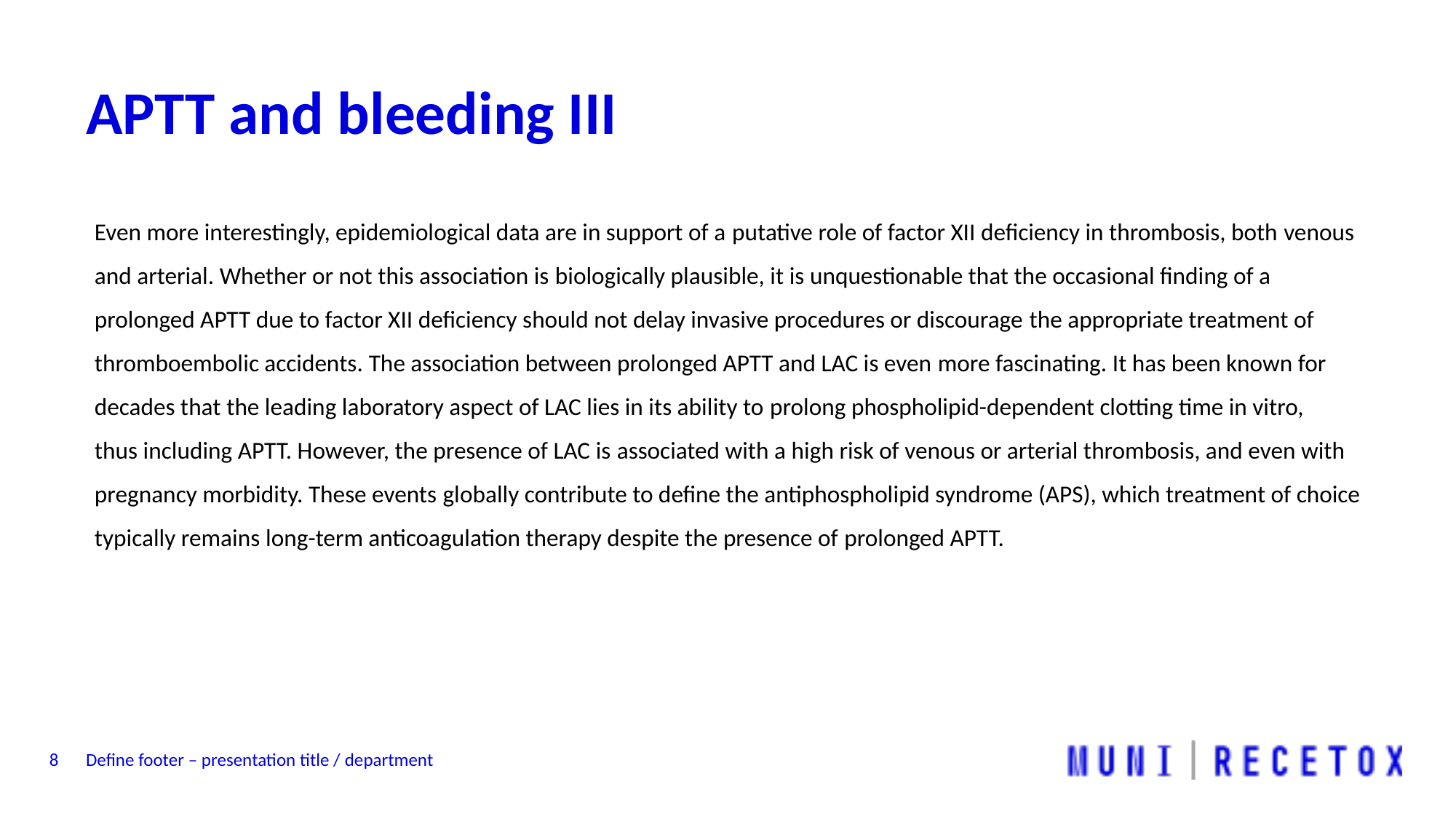

# APTT and bleeding III
Even more interestingly, epidemiological data are in support of a putative role of factor XII deficiency in thrombosis, both venous and arterial. Whether or not this association is biologically plausible, it is unquestionable that the occasional finding of a prolonged APTT due to factor XII deficiency should not delay invasive procedures or discourage the appropriate treatment of thromboembolic accidents. The association between prolonged APTT and LAC is even more fascinating. It has been known for decades that the leading laboratory aspect of LAC lies in its ability to prolong phospholipid-dependent clotting time in vitro,
thus including APTT. However, the presence of LAC is associated with a high risk of venous or arterial thrombosis, and even with pregnancy morbidity. These events globally contribute to define the antiphospholipid syndrome (APS), which treatment of choice typically remains long-term anticoagulation therapy despite the presence of prolonged APTT.
8
Define footer – presentation title / department